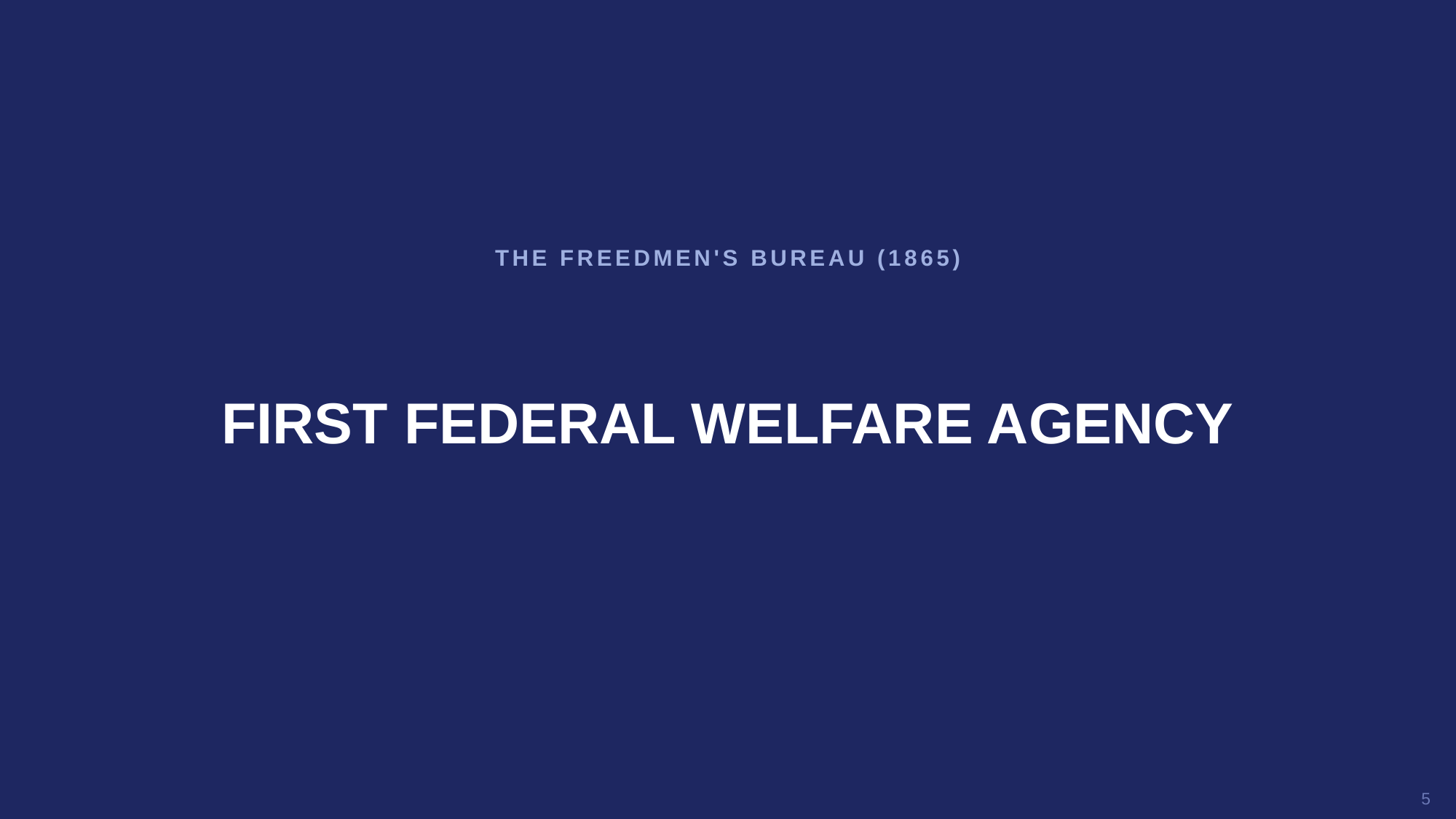

THE FREEDMEN'S BUREAU (1865)
FIRST FEDERAL WELFARE AGENCY
5